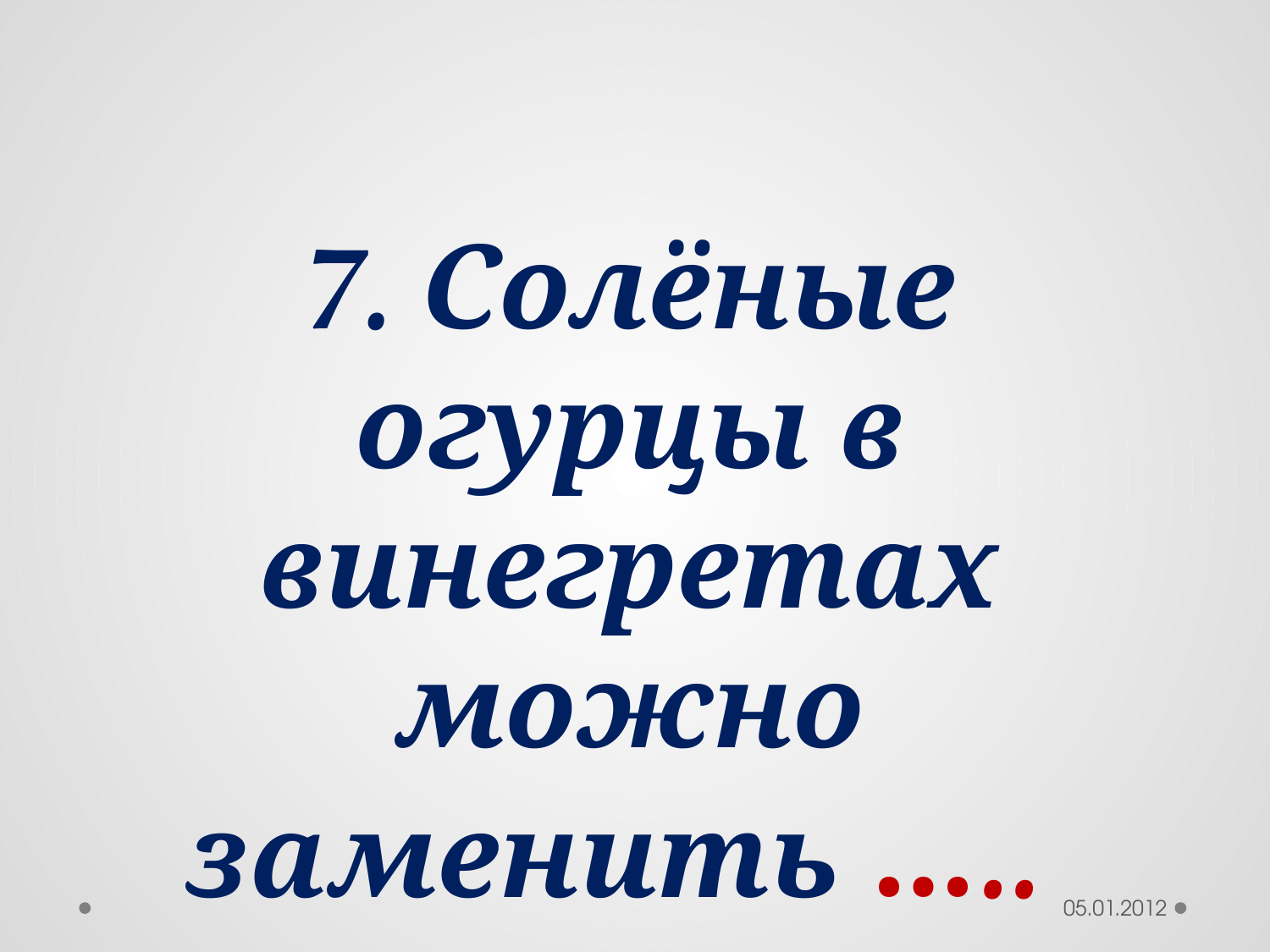

7. Солёные огурцы в винегретах можно заменить …..  ….. .
05.01.2012